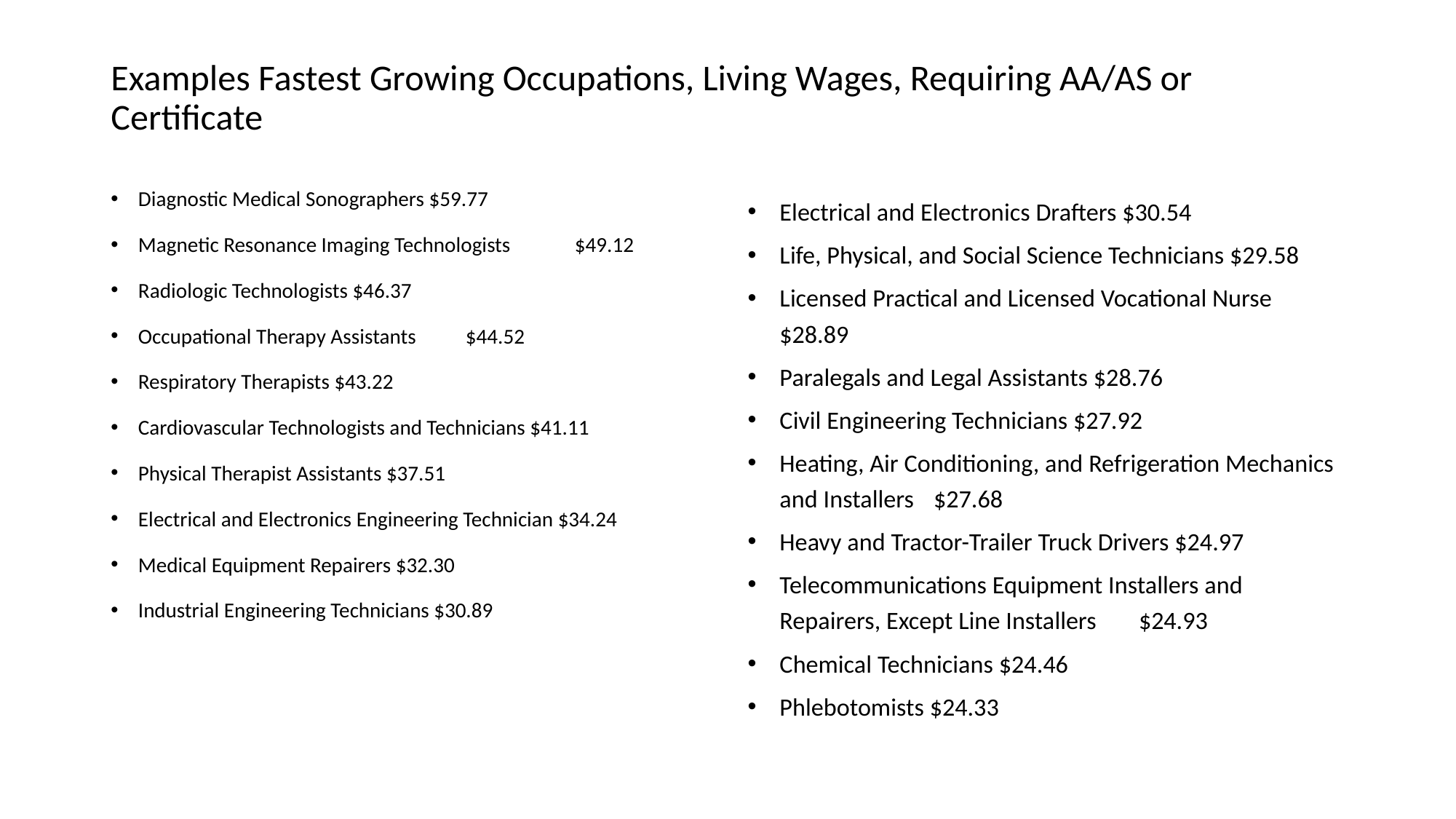

# Examples Fastest Growing Occupations, Living Wages, Requiring AA/AS or Certificate

Electrical and Electronics Drafters $30.54
Life, Physical, and Social Science Technicians $29.58
Licensed Practical and Licensed Vocational Nurse  $28.89
Paralegals and Legal Assistants $28.76
Civil Engineering Technicians $27.92
Heating, Air Conditioning, and Refrigeration Mechanics and Installers	$27.68
Heavy and Tractor-Trailer Truck Drivers $24.97
Telecommunications Equipment Installers and Repairers, Except Line Installers	$24.93
Chemical Technicians $24.46
Phlebotomists $24.33

Diagnostic Medical Sonographers $59.77
Magnetic Resonance Imaging Technologists	$49.12
Radiologic Technologists $46.37
Occupational Therapy Assistants	$44.52
Respiratory Therapists $43.22
Cardiovascular Technologists and Technicians $41.11
Physical Therapist Assistants $37.51
Electrical and Electronics Engineering Technician $34.24
Medical Equipment Repairers $32.30
Industrial Engineering Technicians $30.89